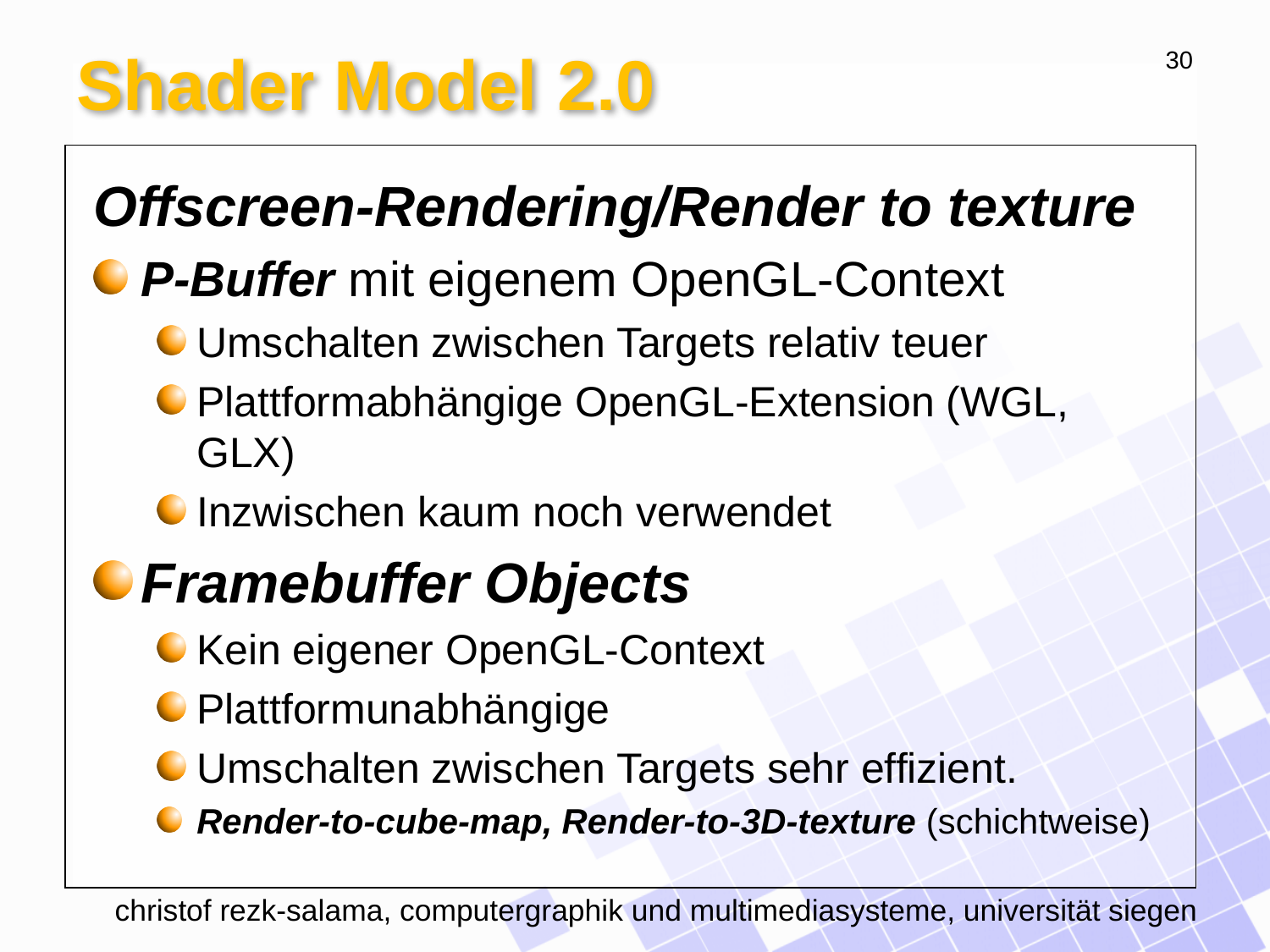

# Shader Model 2.0
Offscreen-Rendering/Render to texture
P-Buffer mit eigenem OpenGL-Context
Umschalten zwischen Targets relativ teuer
Plattformabhängige OpenGL-Extension (WGL, GLX)
Inzwischen kaum noch verwendet
Framebuffer Objects
Kein eigener OpenGL-Context
Plattformunabhängige
Umschalten zwischen Targets sehr effizient.
Render-to-cube-map, Render-to-3D-texture (schichtweise)